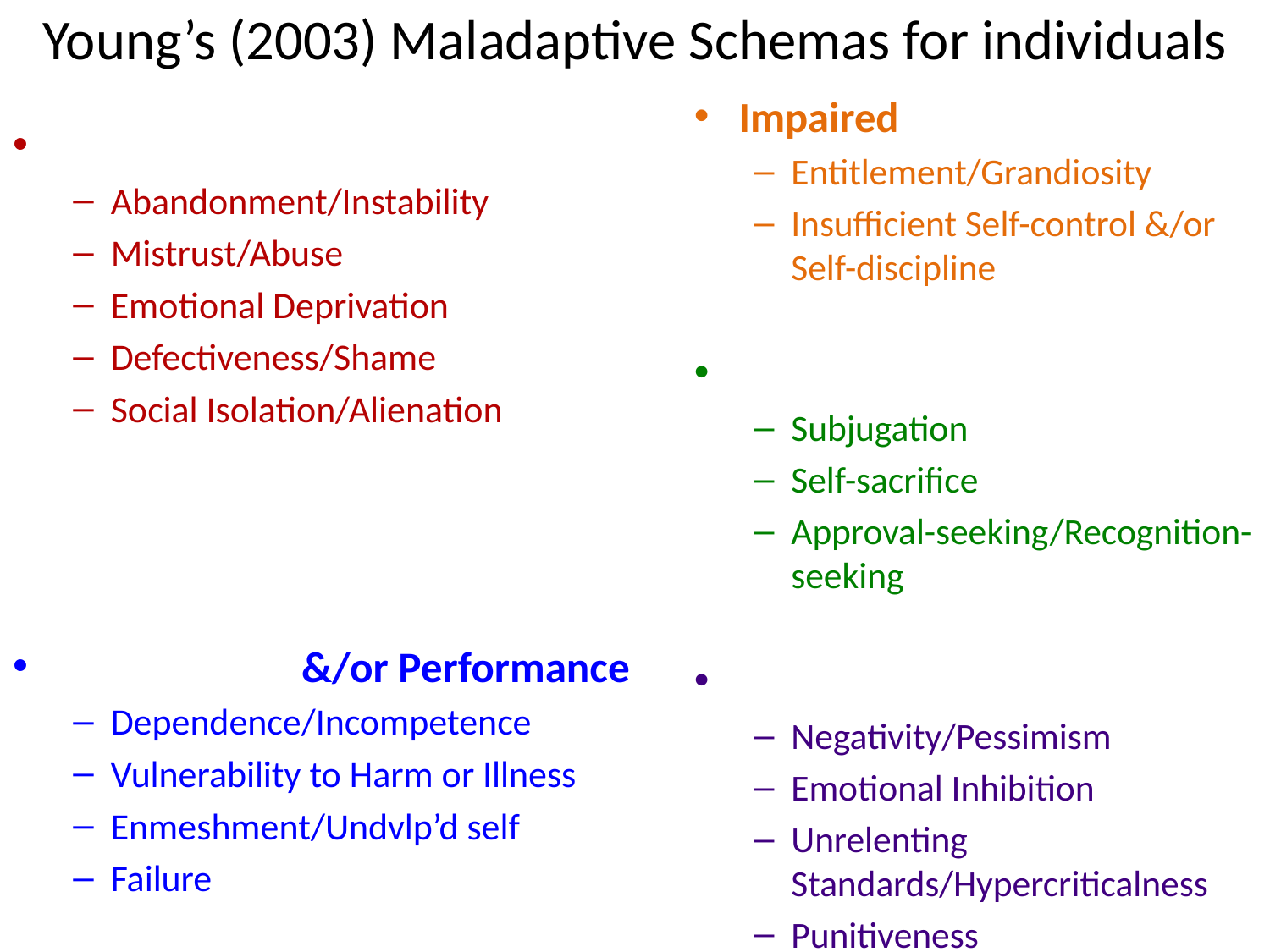

# Young’s (2003) Maladaptive Schemas for individuals
Impaired
Entitlement/Grandiosity
Insufficient Self-control &/or Self-discipline

Subjugation
Self-sacrifice
Approval-seeking/Recognition-seeking

Negativity/Pessimism
Emotional Inhibition
Unrelenting Standards/Hypercriticalness
Punitiveness

Abandonment/Instability
Mistrust/Abuse
Emotional Deprivation
Defectiveness/Shame
Social Isolation/Alienation

                         &/or Performance
Dependence/Incompetence
Vulnerability to Harm or Illness
Enmeshment/Undvlp’d self
Failure